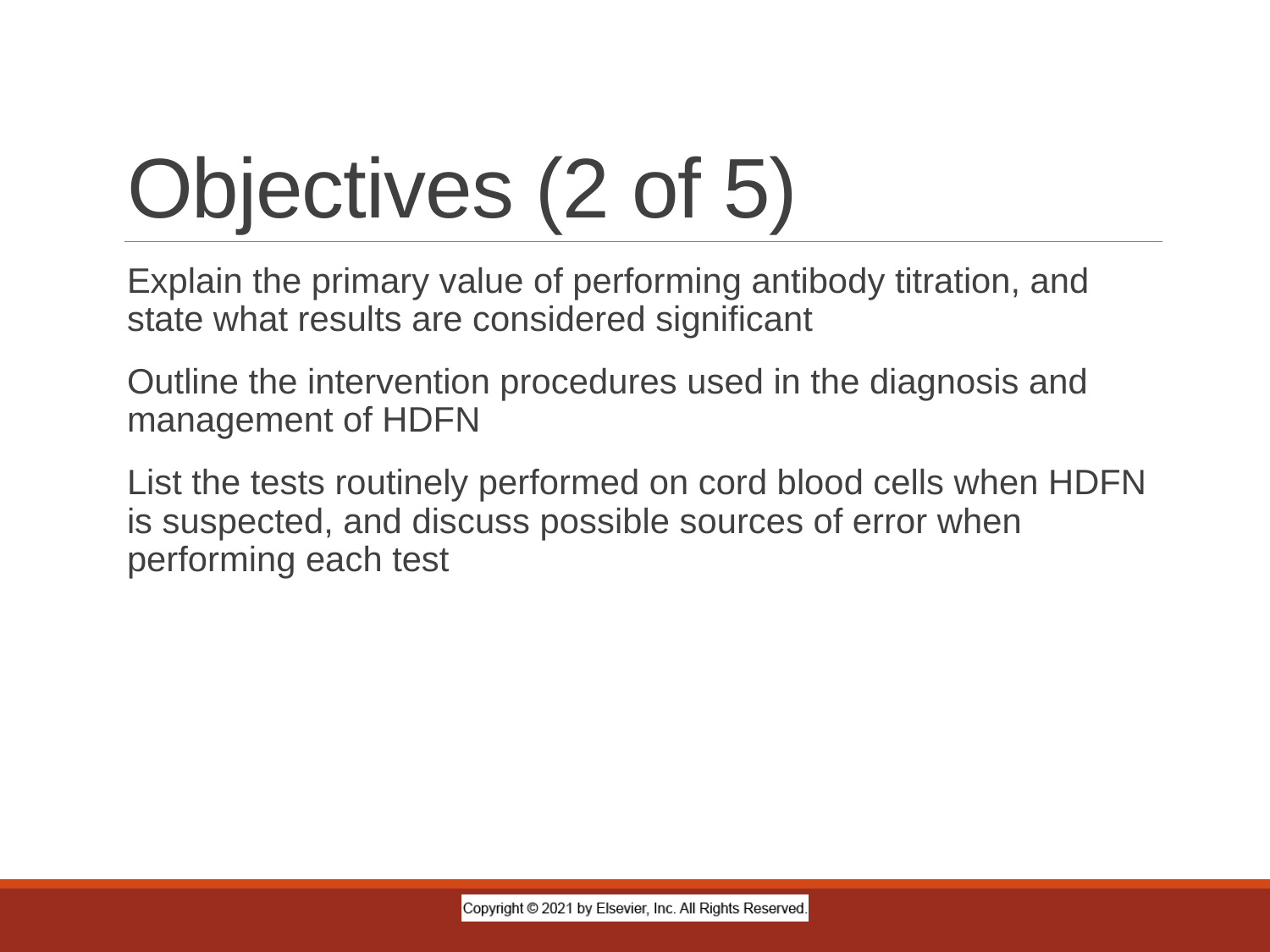

# Objectives (2 of 5)
Explain the primary value of performing antibody titration, and state what results are considered significant
Outline the intervention procedures used in the diagnosis and management of HDFN
List the tests routinely performed on cord blood cells when HDFN is suspected, and discuss possible sources of error when performing each test